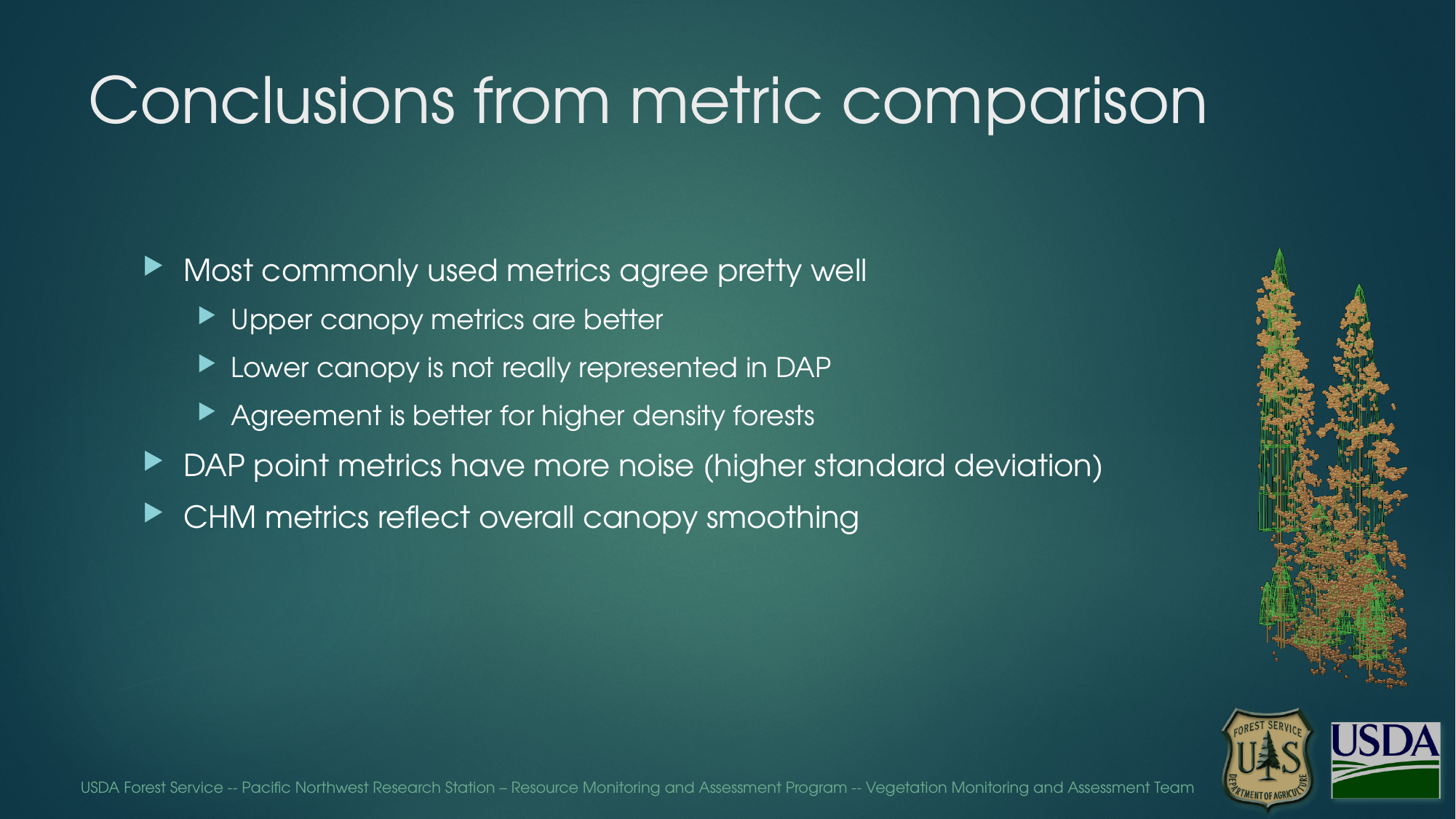

# Conclusions from metric comparison
Most commonly used metrics agree pretty well
Upper canopy metrics are better
Lower canopy is not really represented in DAP
Agreement is better for higher density forests
DAP point metrics have more noise (higher standard deviation)
CHM metrics reflect overall canopy smoothing